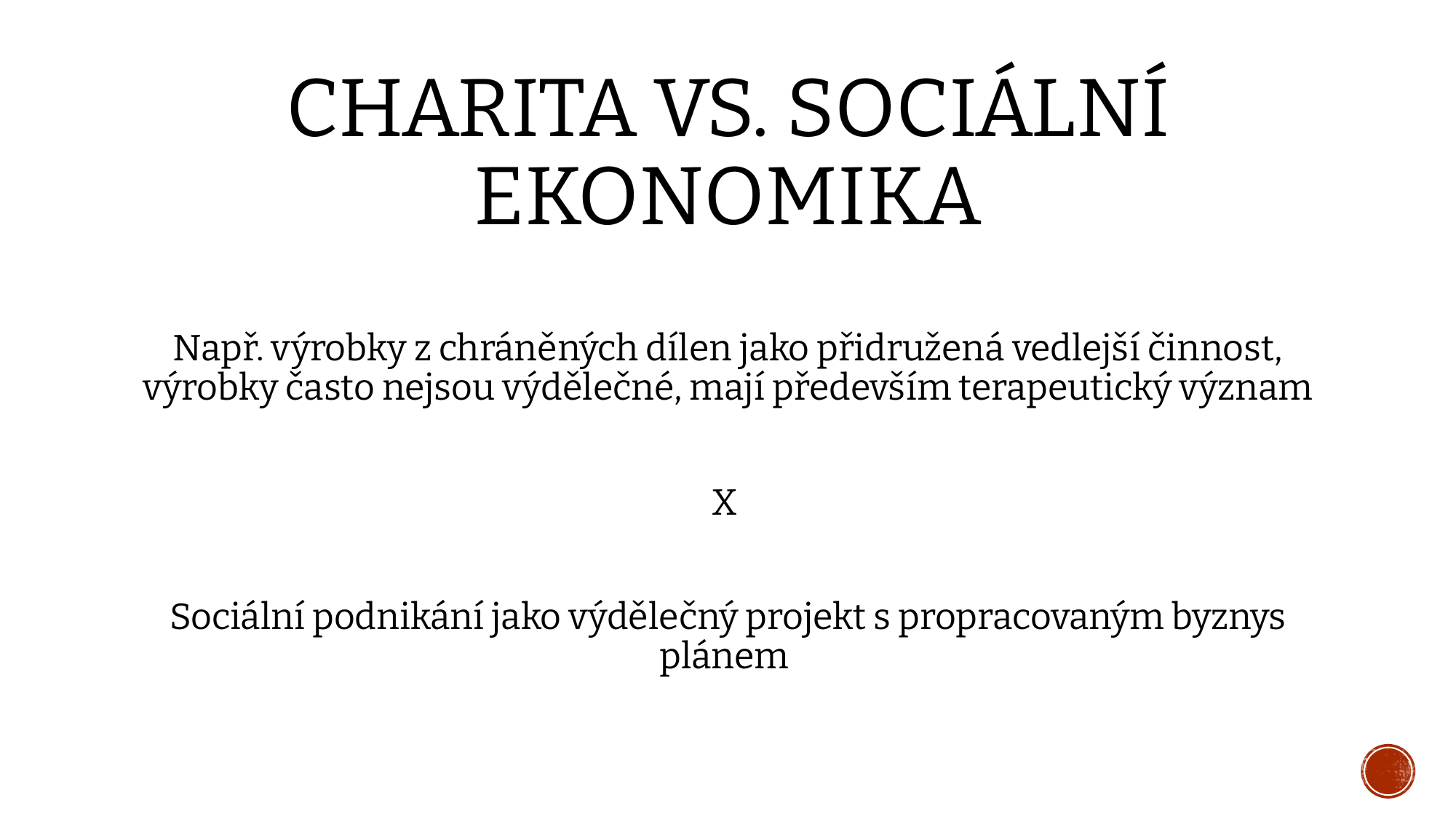

# Charita vs. sociální ekonomika

Např. výrobky z chráněných dílen jako přidružená vedlejší činnost, výrobky často nejsou výdělečné, mají především terapeutický význam

X

Sociální podnikání jako výdělečný projekt s propracovaným byznys plánem